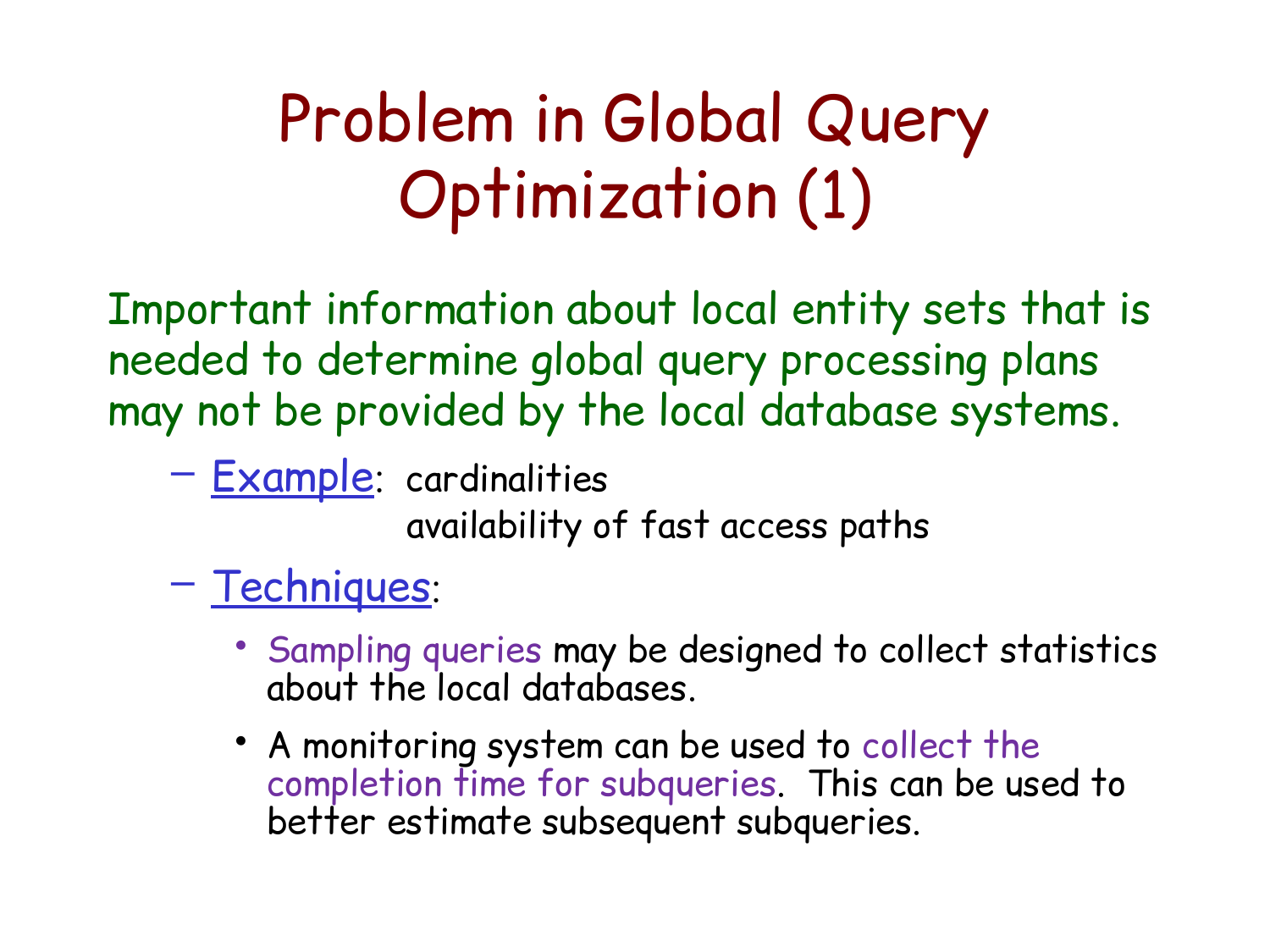

# Problem in Global Query Optimization (1)
Important information about local entity sets that is needed to determine global query processing plans may not be provided by the local database systems.
Example:  cardinalities
                  availability of fast access paths
Techniques:
Sampling queries may be designed to collect statistics about the local databases.
A monitoring system can be used to collect the completion time for subqueries.  This can be used to better estimate subsequent subqueries.